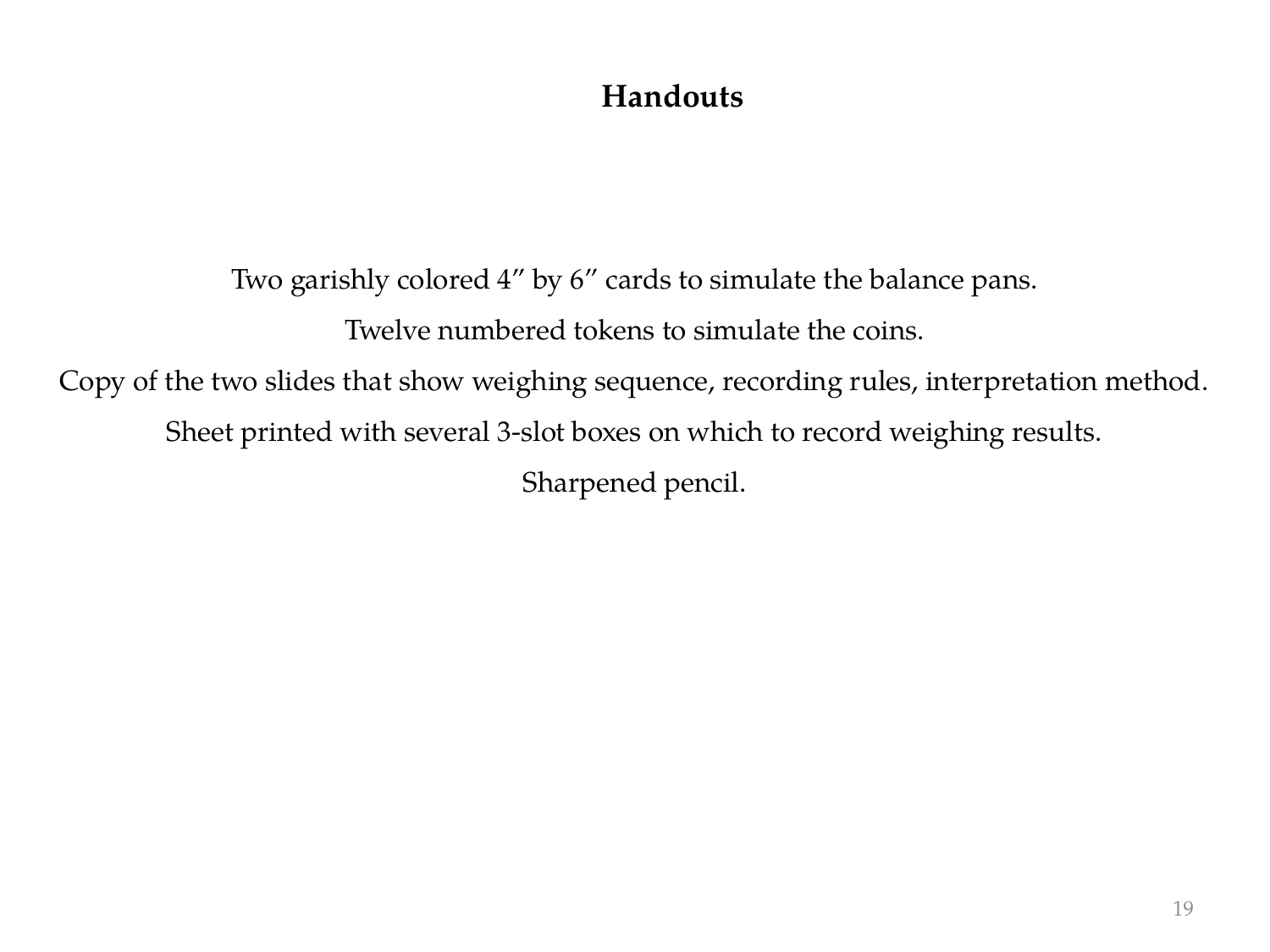

Handouts
Two garishly colored 4” by 6” cards to simulate the balance pans.
Twelve numbered tokens to simulate the coins.
Copy of the two slides that show weighing sequence, recording rules, interpretation method.
Sheet printed with several 3-slot boxes on which to record weighing results.
Sharpened pencil.
19